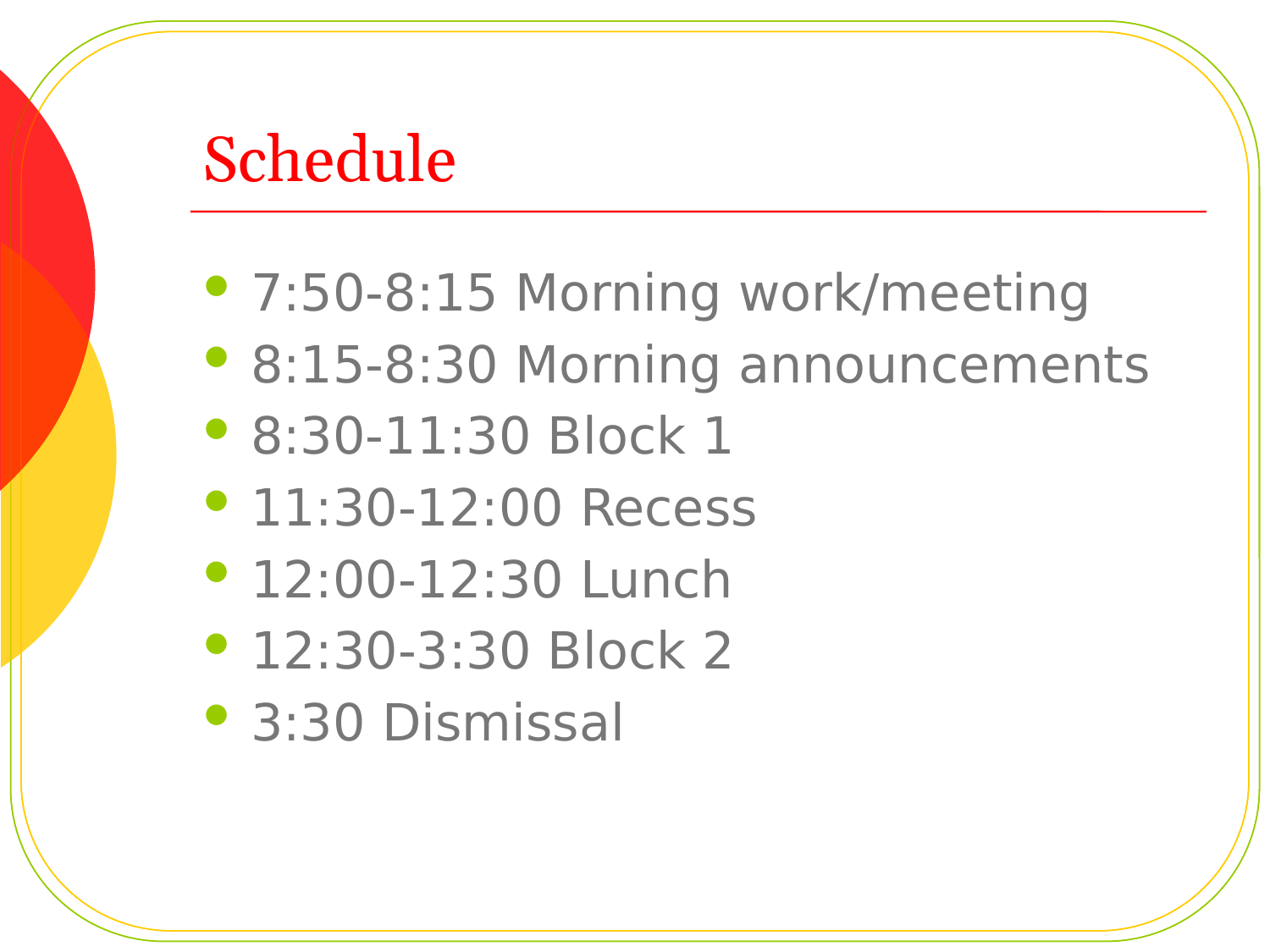

# Schedule
7:50-8:15 Morning work/meeting
8:15-8:30 Morning announcements
8:30-11:30 Block 1
11:30-12:00 Recess
12:00-12:30 Lunch
12:30-3:30 Block 2
3:30 Dismissal